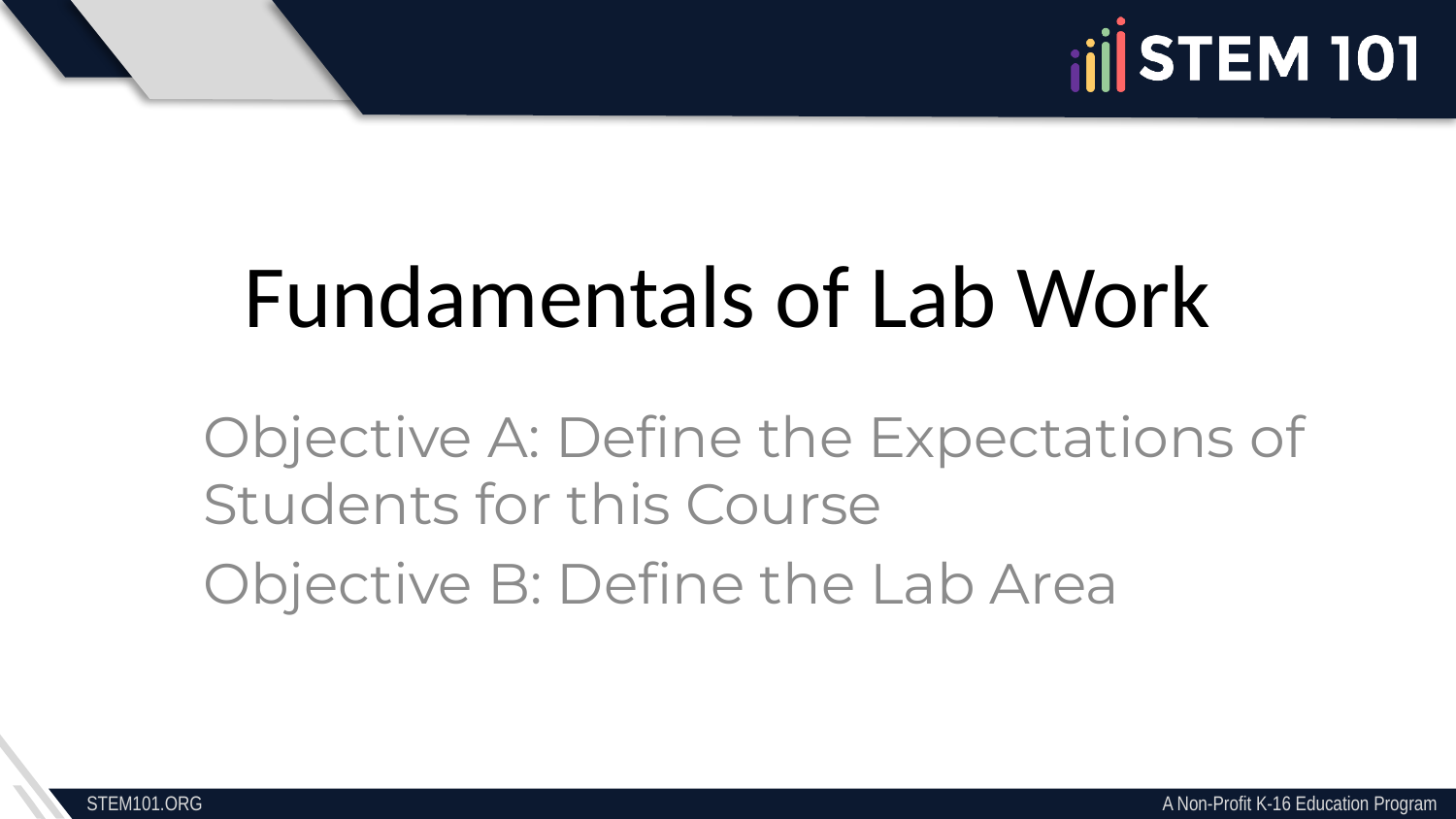

Fundamentals of Lab Work
Objective A: Define the Expectations of Students for this Course
Objective B: Define the Lab Area